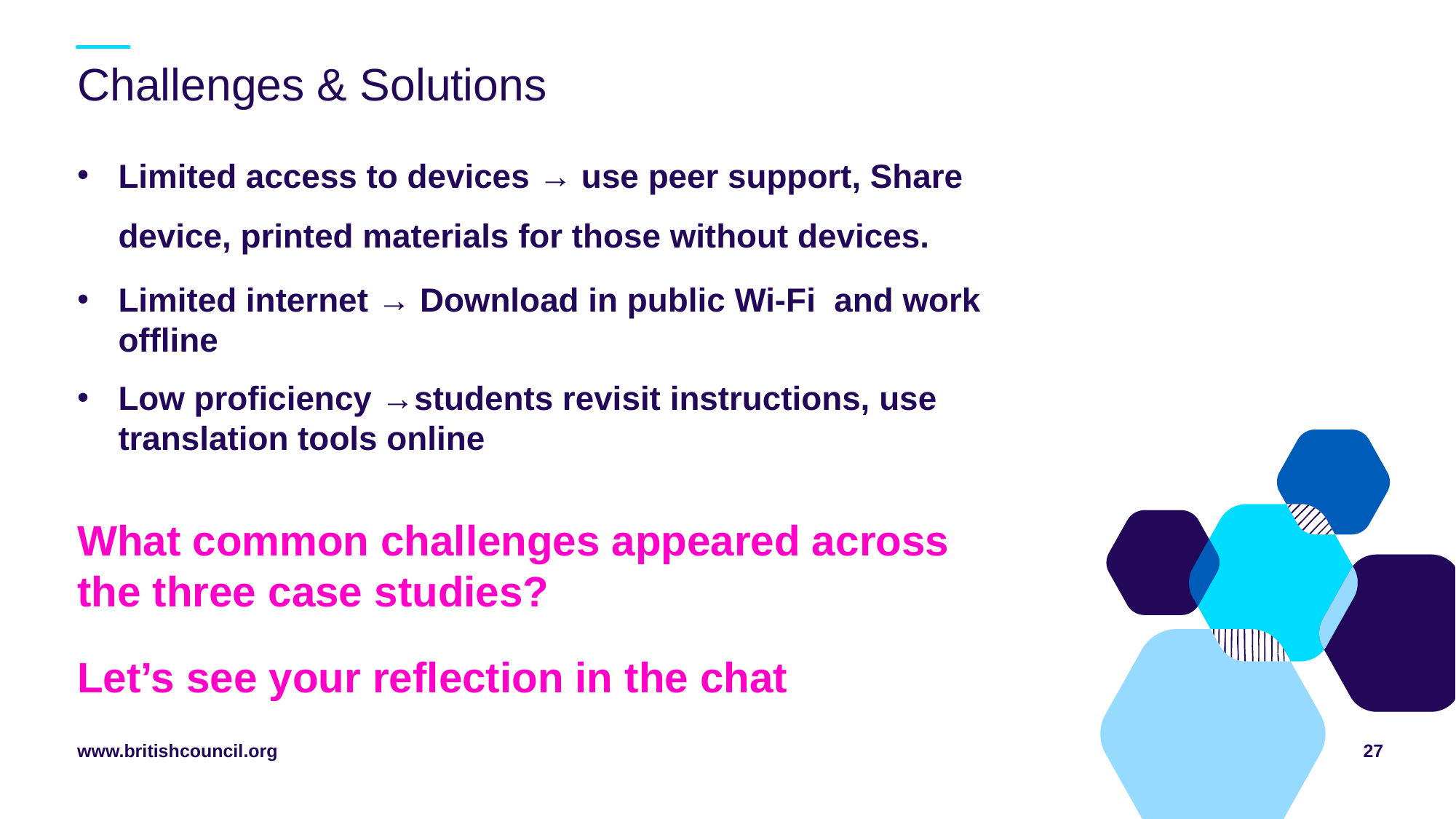

# Challenges & Solutions
Limited access to devices → use peer support, Share device, printed materials for those without devices.
Limited internet → Download in public Wi-Fi  and work offline
Low proficiency →students revisit instructions, use translation tools online

What common challenges appeared across the three case studies?
Let’s see your reflection in the chat
27